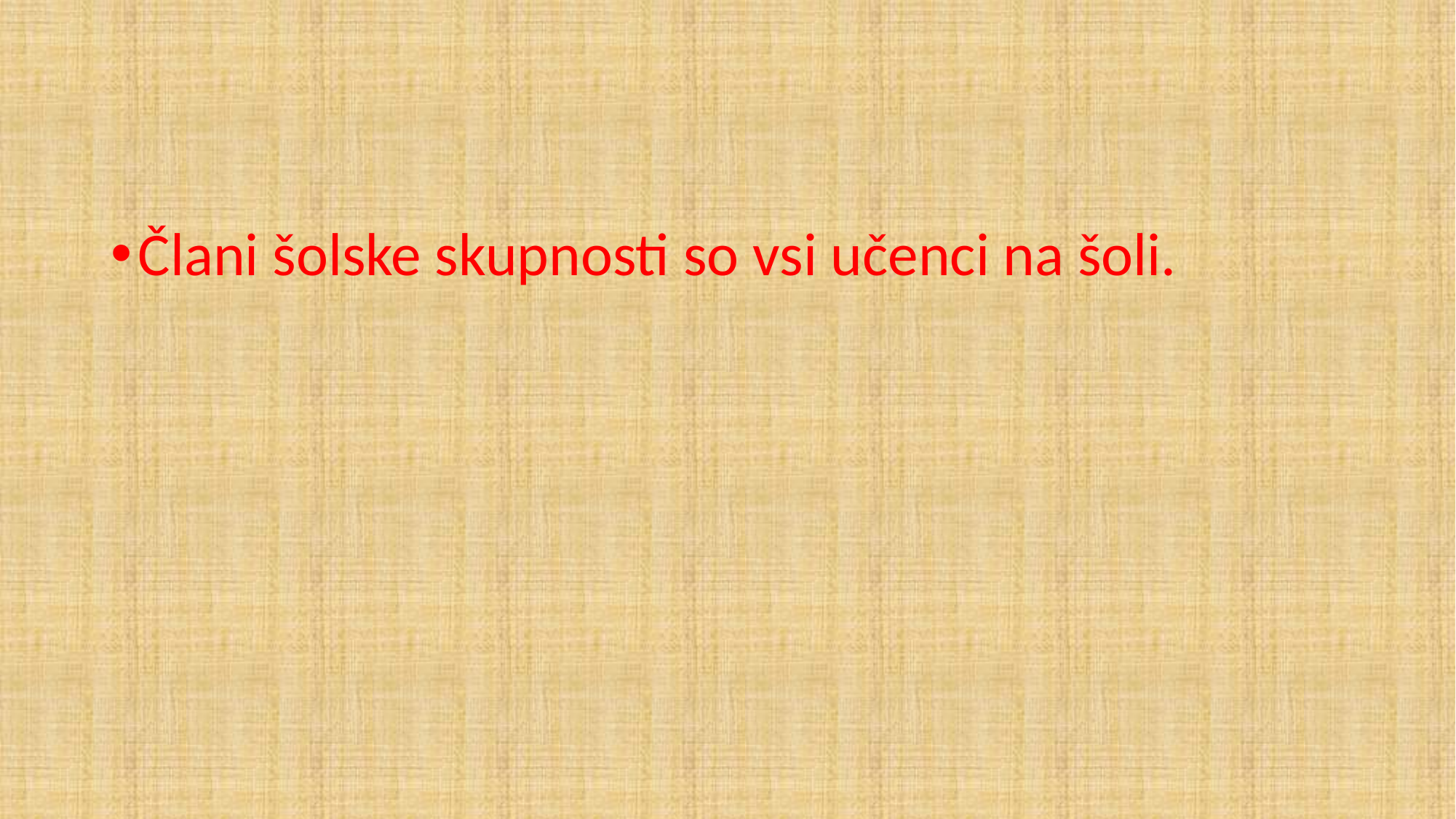

Člani šolske skupnosti so vsi učenci na šoli.